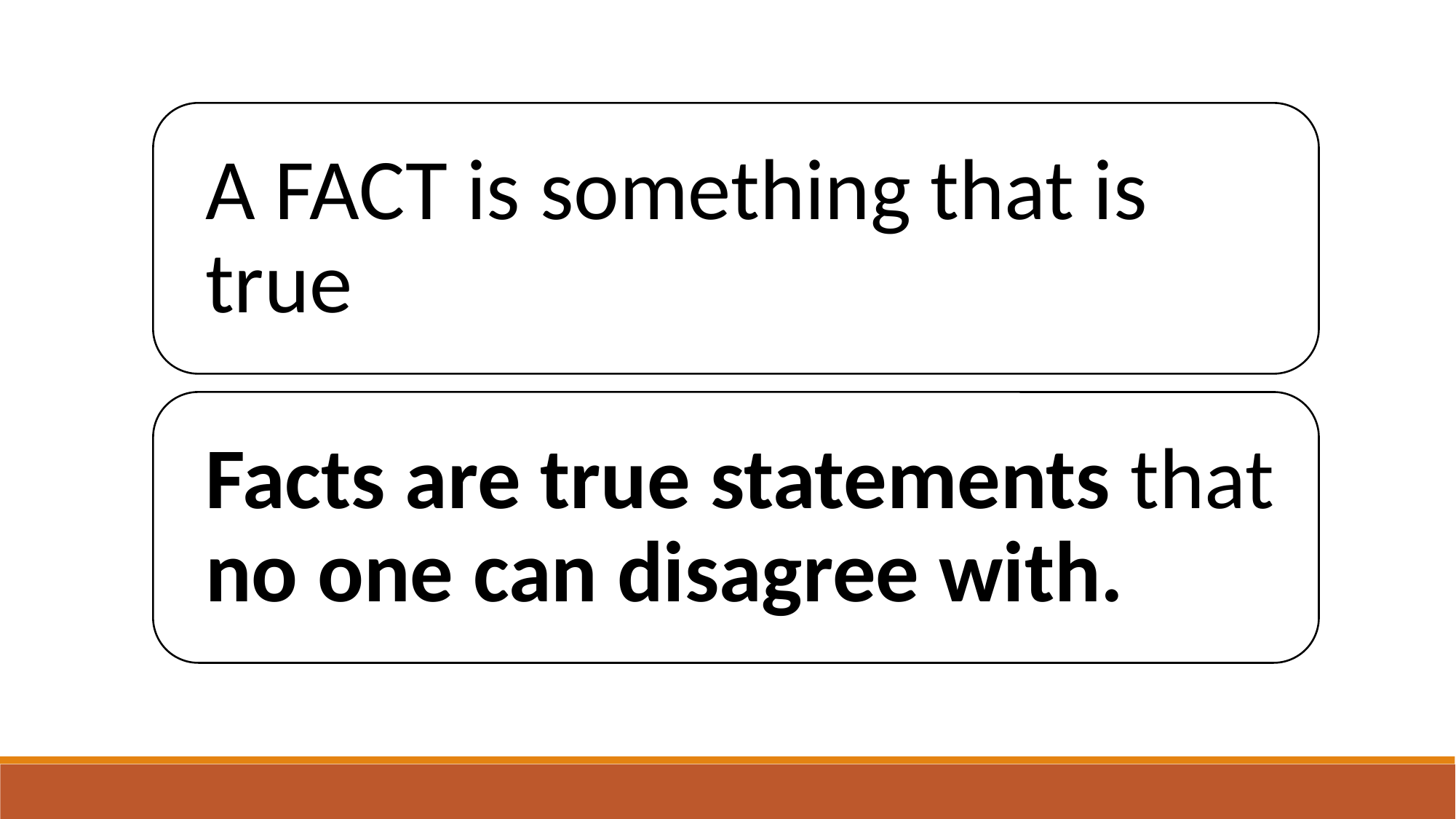

A FACT is something that is true
Facts are true statements that no one can disagree with.